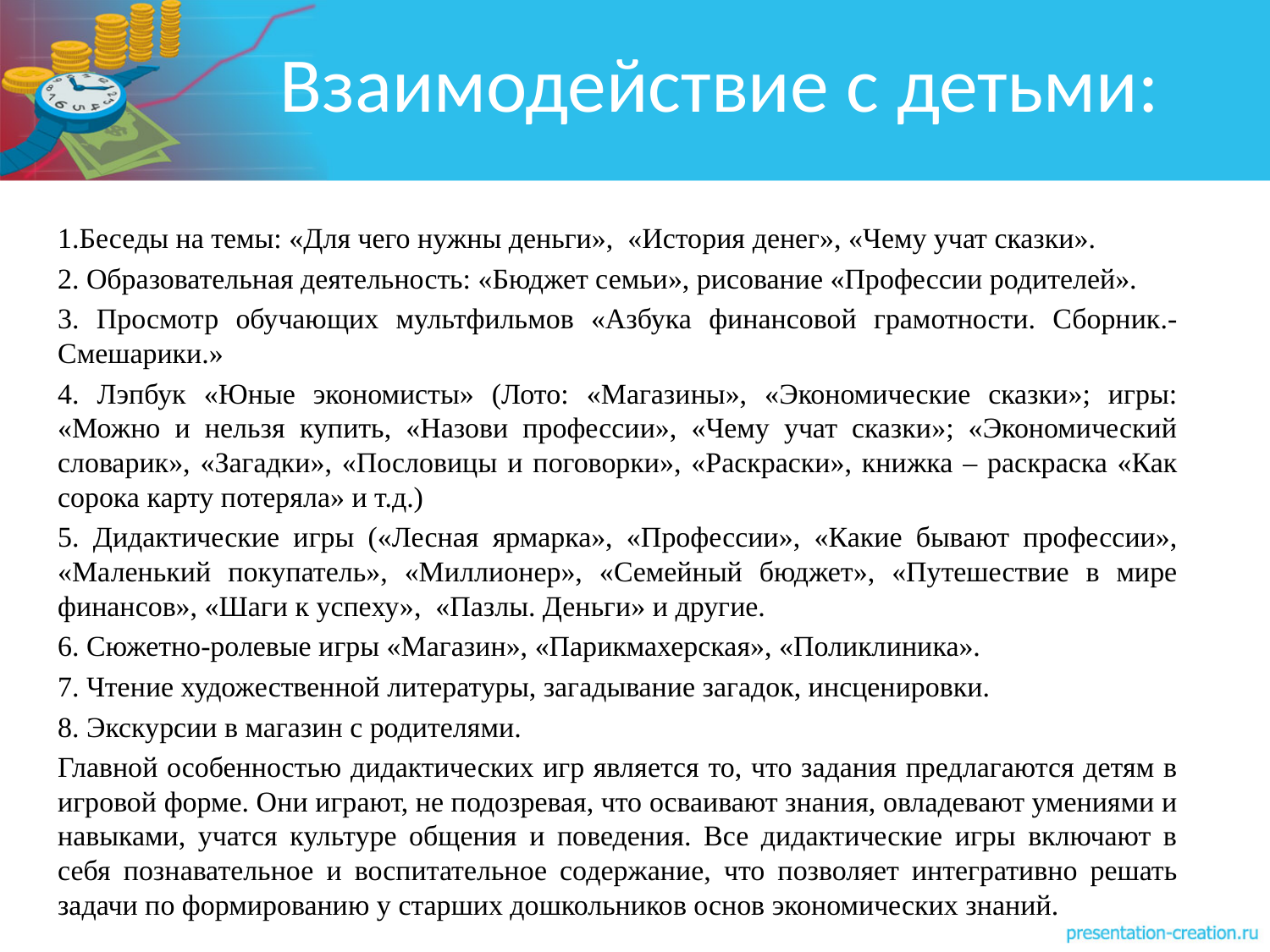

# Взаимодействие с детьми:

1.Беседы на темы: «Для чего нужны деньги»,  «История денег», «Чему учат сказки».
2. Образовательная деятельность: «Бюджет семьи», рисование «Профессии родителей».
3. Просмотр обучающих мультфильмов «Азбука финансовой грамотности. Сборник.- Смешарики.»
4. Лэпбук «Юные экономисты» (Лото: «Магазины», «Экономические сказки»; игры: «Можно и нельзя купить, «Назови профессии», «Чему учат сказки»; «Экономический словарик», «Загадки», «Пословицы и поговорки», «Раскраски», книжка – раскраска «Как сорока карту потеряла» и т.д.)
5. Дидактические игры («Лесная ярмарка», «Профессии», «Какие бывают профессии», «Маленький покупатель», «Миллионер», «Семейный бюджет», «Путешествие в мире финансов», «Шаги к успеху»,  «Пазлы. Деньги» и другие.
6. Сюжетно-ролевые игры «Магазин», «Парикмахерская», «Поликлиника».
7. Чтение художественной литературы, загадывание загадок, инсценировки.
8. Экскурсии в магазин с родителями.
Главной особенностью дидактических игр является то, что задания предлагаются детям в игровой форме. Они играют, не подозревая, что осваивают знания, овладевают умениями и навыками, учатся культуре общения и поведения. Все дидактические игры включают в себя познавательное и воспитательное содержание, что позволяет интегративно решать задачи по формированию у старших дошкольников основ экономических знаний.